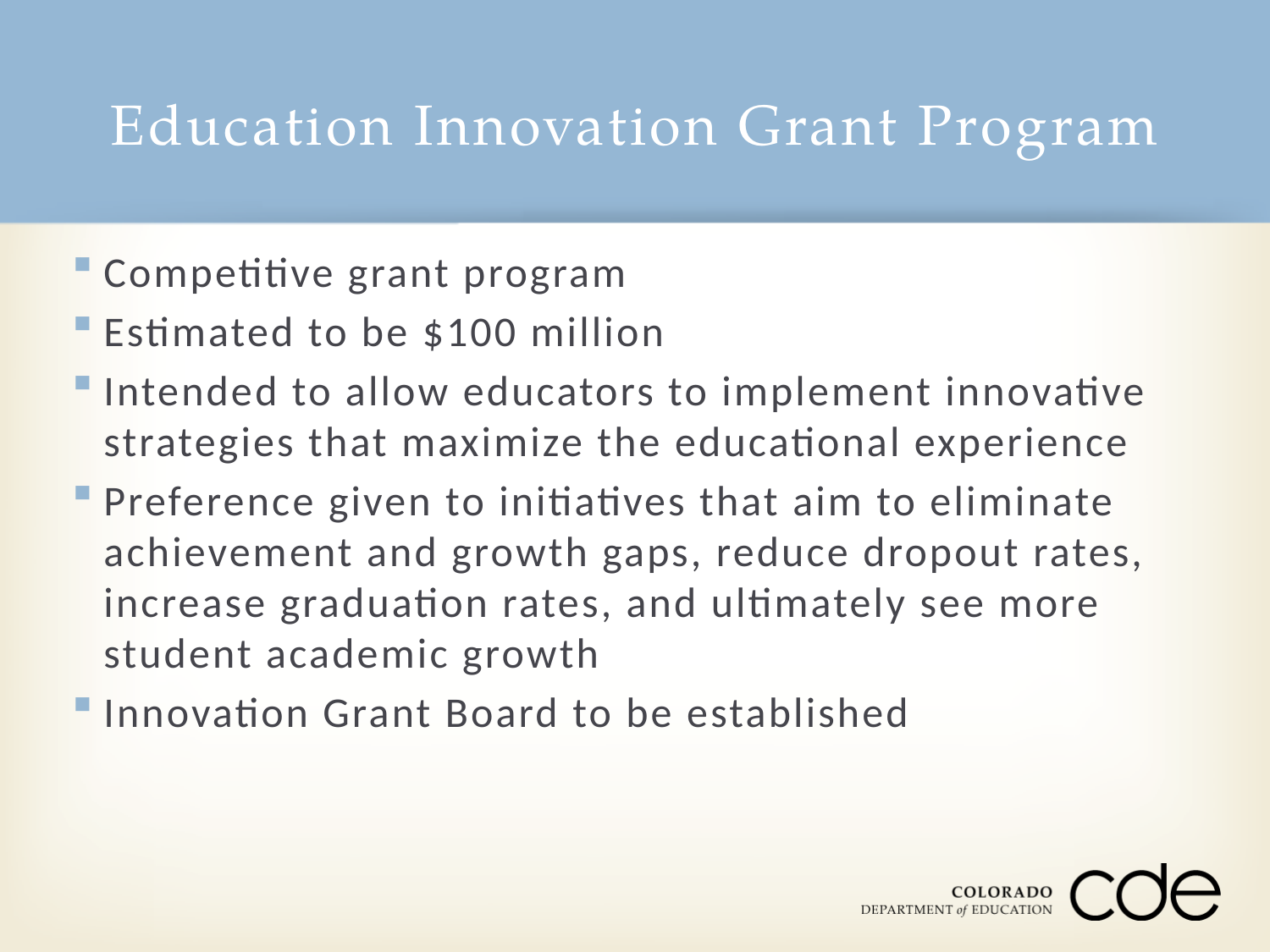

# Education Innovation Grant Program
Competitive grant program
Estimated to be $100 million
Intended to allow educators to implement innovative strategies that maximize the educational experience
Preference given to initiatives that aim to eliminate achievement and growth gaps, reduce dropout rates, increase graduation rates, and ultimately see more student academic growth
Innovation Grant Board to be established